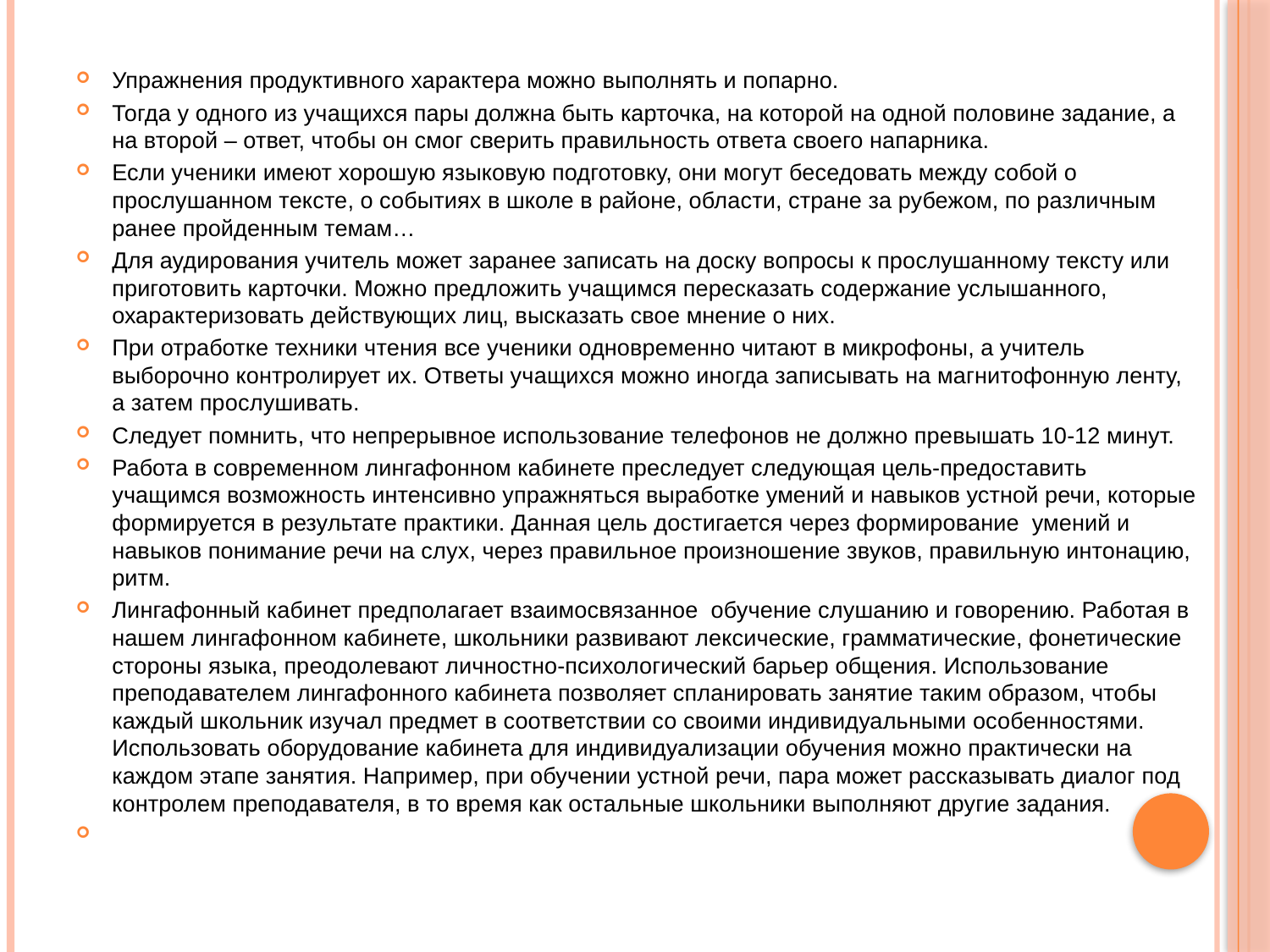

Упражнения продуктивного характера можно выполнять и попарно.
Тогда у одного из учащихся пары должна быть карточка, на которой на одной половине задание, а на второй – ответ, чтобы он смог сверить правильность ответа своего напарника.
Если ученики имеют хорошую языковую подготовку, они могут беседовать между собой о прослушанном тексте, о событиях в школе в районе, области, стране за рубежом, по различным ранее пройденным темам…
Для аудирования учитель может заранее записать на доску вопросы к прослушанному тексту или приготовить карточки. Можно предложить учащимся пересказать содержание услышанного, охарактеризовать действующих лиц, высказать свое мнение о них.
При отработке техники чтения все ученики одновременно читают в микрофоны, а учитель выборочно контролирует их. Ответы учащихся можно иногда записывать на магнитофонную ленту, а затем прослушивать.
Следует помнить, что непрерывное использование телефонов не должно превышать 10-12 минут.
Работа в современном лингафонном кабинете преследует следующая цель-предоставить учащимся возможность интенсивно упражняться выработке умений и навыков устной речи, которые формируется в результате практики. Данная цель достигается через формирование  умений и навыков понимание речи на слух, через правильное произношение звуков, правильную интонацию, ритм.
Лингафонный кабинет предполагает взаимосвязанное  обучение слушанию и говорению. Работая в нашем лингафонном кабинете, школьники развивают лексические, грамматические, фонетические стороны языка, преодолевают личностно-психологический барьер общения. Использование преподавателем лингафонного кабинета позволяет спланировать занятие таким образом, чтобы каждый школьник изучал предмет в соответствии со своими индивидуальными особенностями. Использовать оборудование кабинета для индивидуализации обучения можно практически на каждом этапе занятия. Например, при обучении устной речи, пара может рассказывать диалог под контролем преподавателя, в то время как остальные школьники выполняют другие задания.